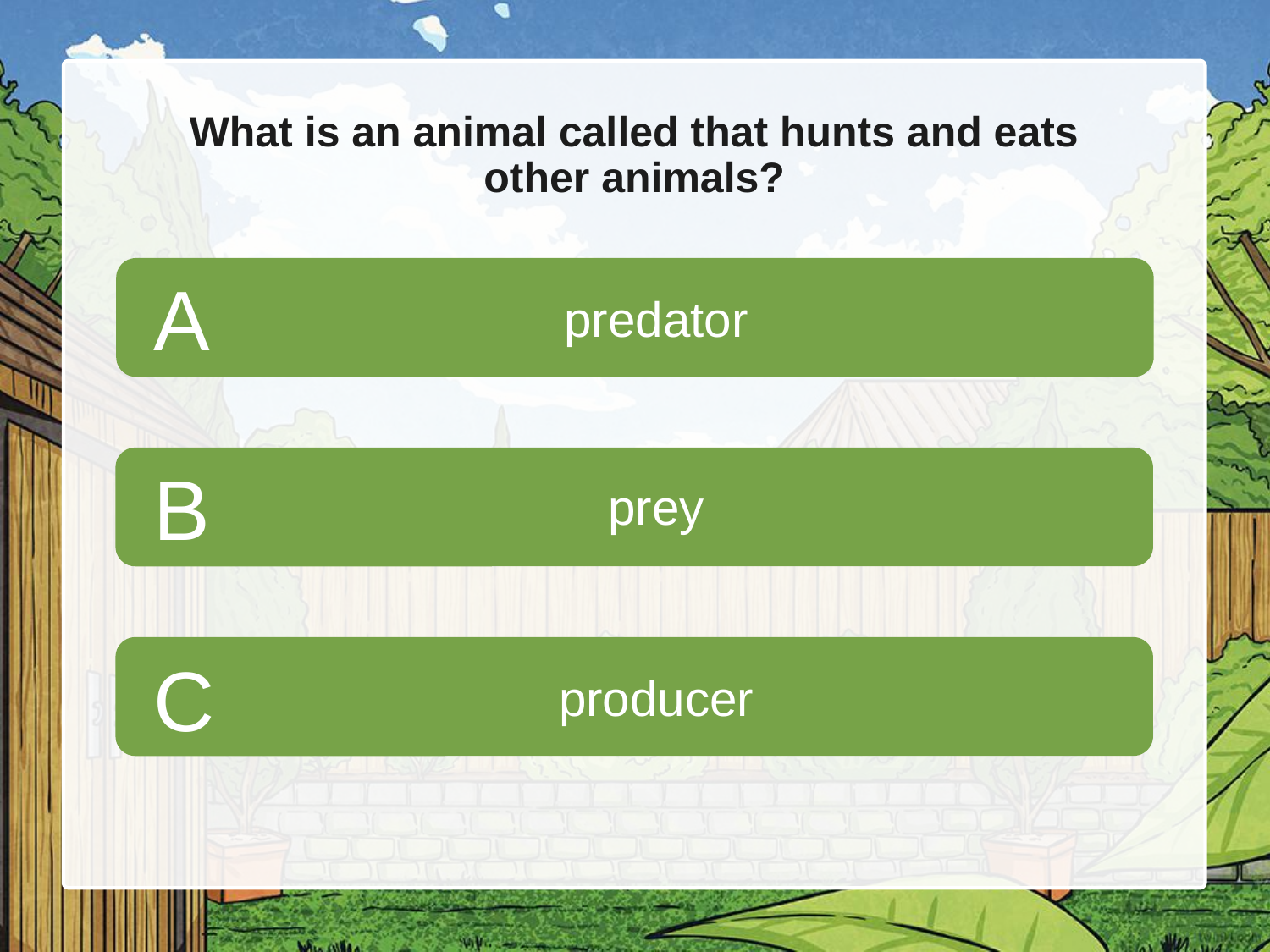

# What is an animal called that hunts and eats other animals?

A
predator

B
prey

C
producer